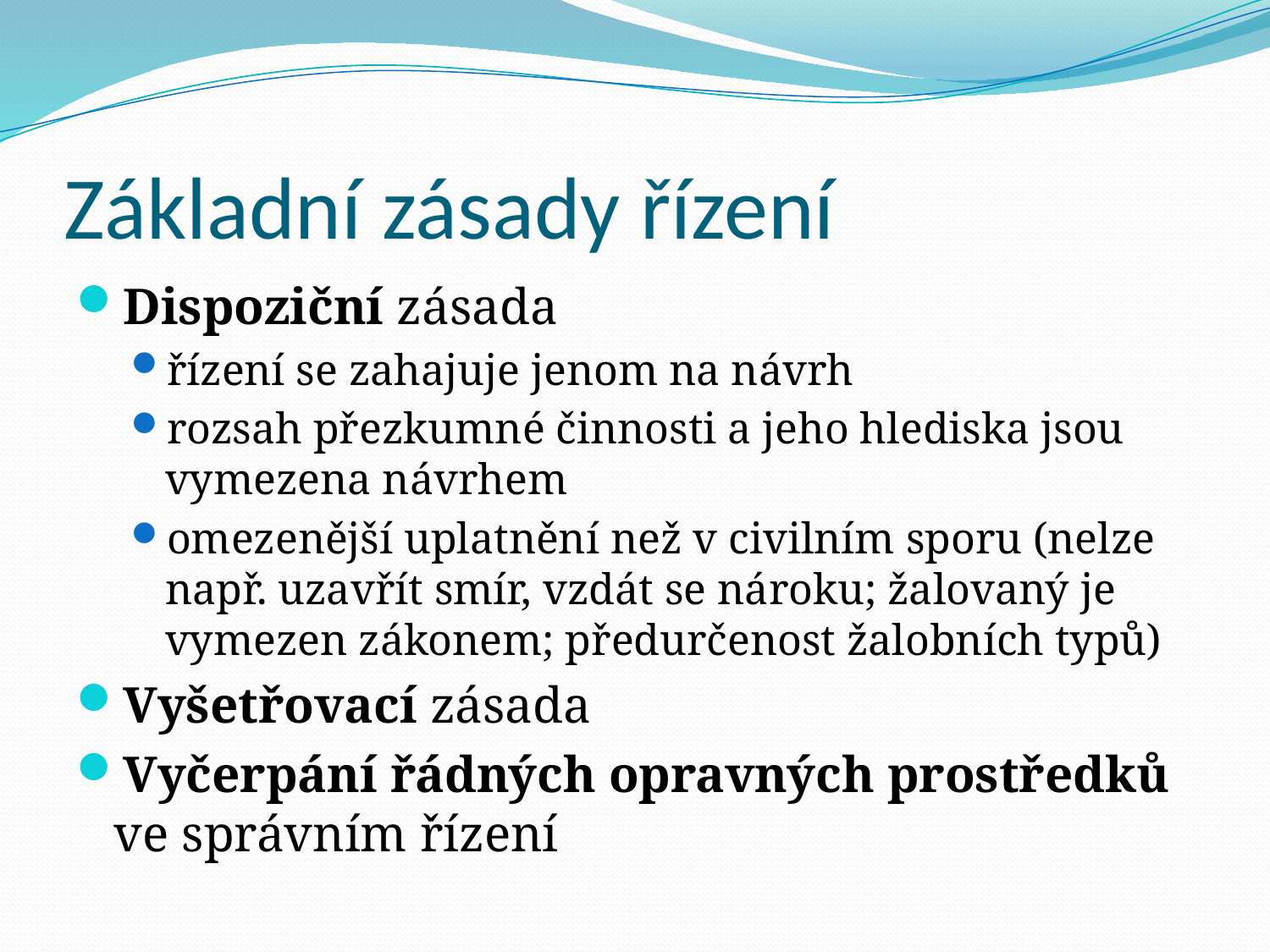

# Základní zásady řízení
Dispoziční zásada
řízení se zahajuje jenom na návrh
rozsah přezkumné činnosti a jeho hlediska jsou vymezena návrhem
omezenější uplatnění než v civilním sporu (nelze např. uzavřít smír, vzdát se nároku; žalovaný je vymezen zákonem; předurčenost žalobních typů)
Vyšetřovací zásada
Vyčerpání řádných opravných prostředků ve správním řízení